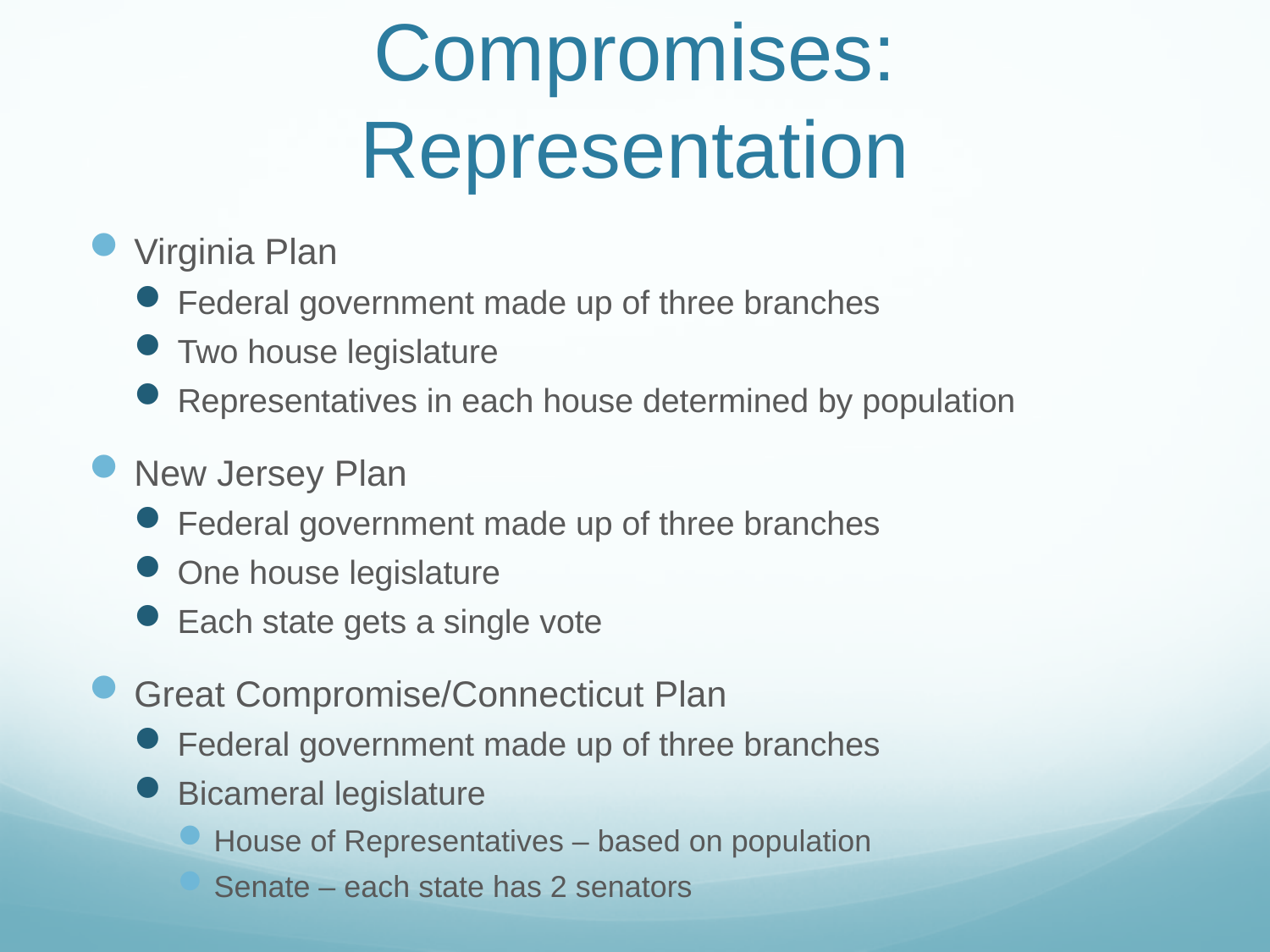

# Compromises: Representation
Virginia Plan
Federal government made up of three branches
Two house legislature
Representatives in each house determined by population
New Jersey Plan
Federal government made up of three branches
One house legislature
Each state gets a single vote
Great Compromise/Connecticut Plan
Federal government made up of three branches
Bicameral legislature
House of Representatives – based on population
Senate – each state has 2 senators